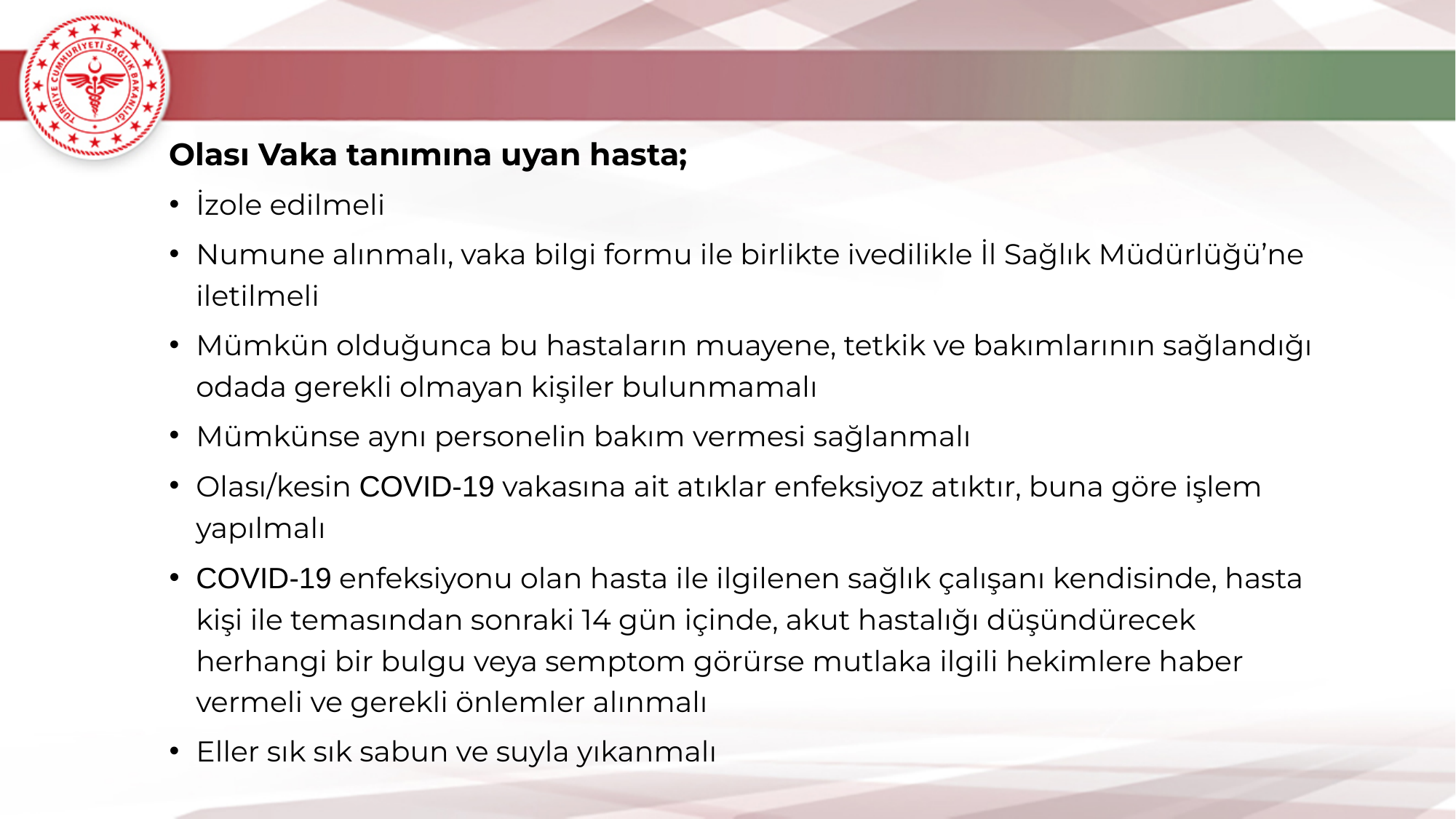

Olası Vaka tanımına uyan hasta;
İzole edilmeli
Numune alınmalı, vaka bilgi formu ile birlikte ivedilikle İl Sağlık Müdürlüğü’ne iletilmeli
Mümkün olduğunca bu hastaların muayene, tetkik ve bakımlarının sağlandığı odada gerekli olmayan kişiler bulunmamalı
Mümkünse aynı personelin bakım vermesi sağlanmalı
Olası/kesin COVID-19 vakasına ait atıklar enfeksiyoz atıktır, buna göre işlem yapılmalı
COVID-19 enfeksiyonu olan hasta ile ilgilenen sağlık çalışanı kendisinde, hasta kişi ile temasından sonraki 14 gün içinde, akut hastalığı düşündürecek herhangi bir bulgu veya semptom görürse mutlaka ilgili hekimlere haber vermeli ve gerekli önlemler alınmalı
Eller sık sık sabun ve suyla yıkanmalı